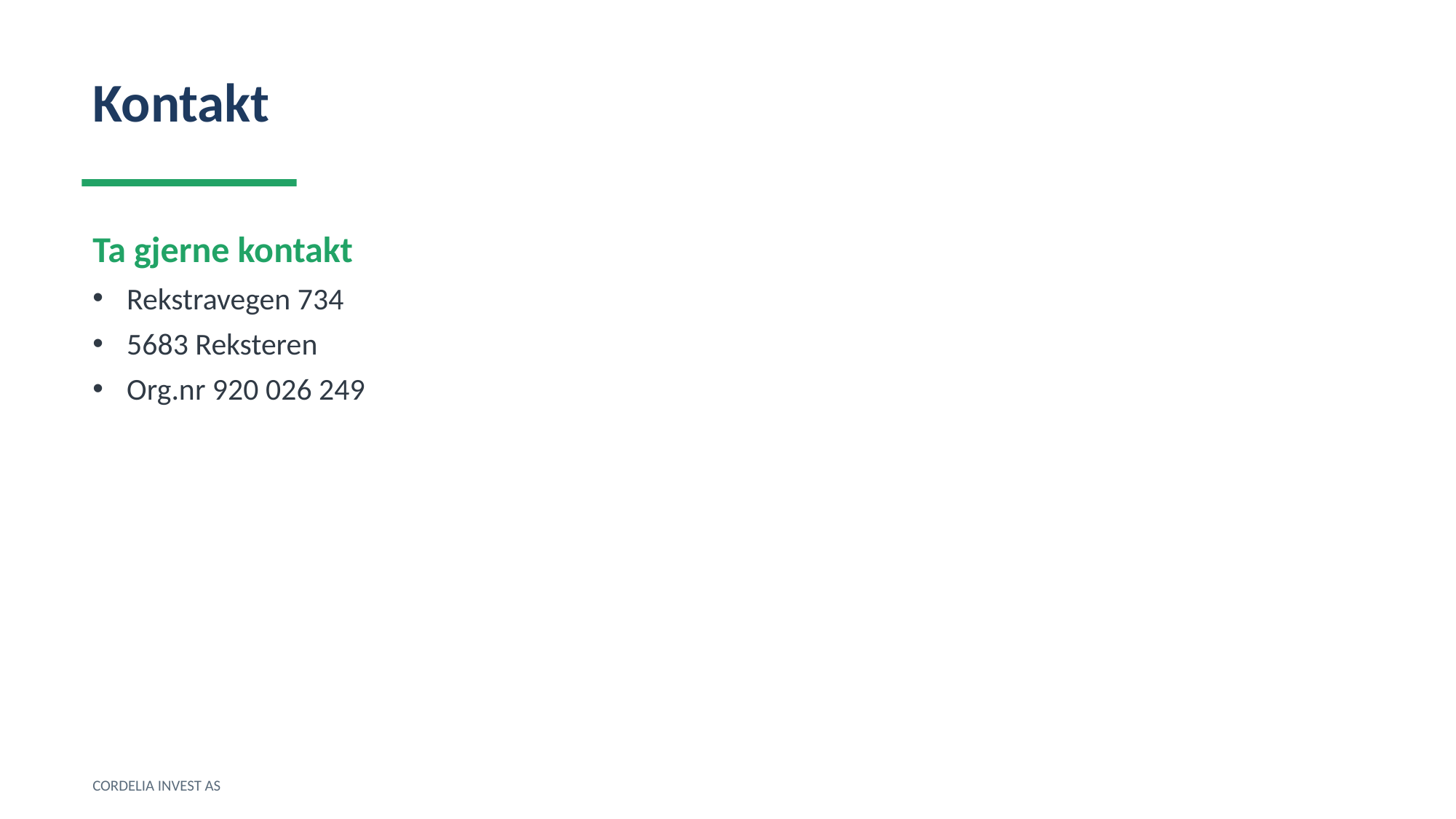

Kontakt

Ta gjerne kontakt
Rekstravegen 734
5683 Reksteren
Org.nr 920 026 249
CORDELIA INVEST AS